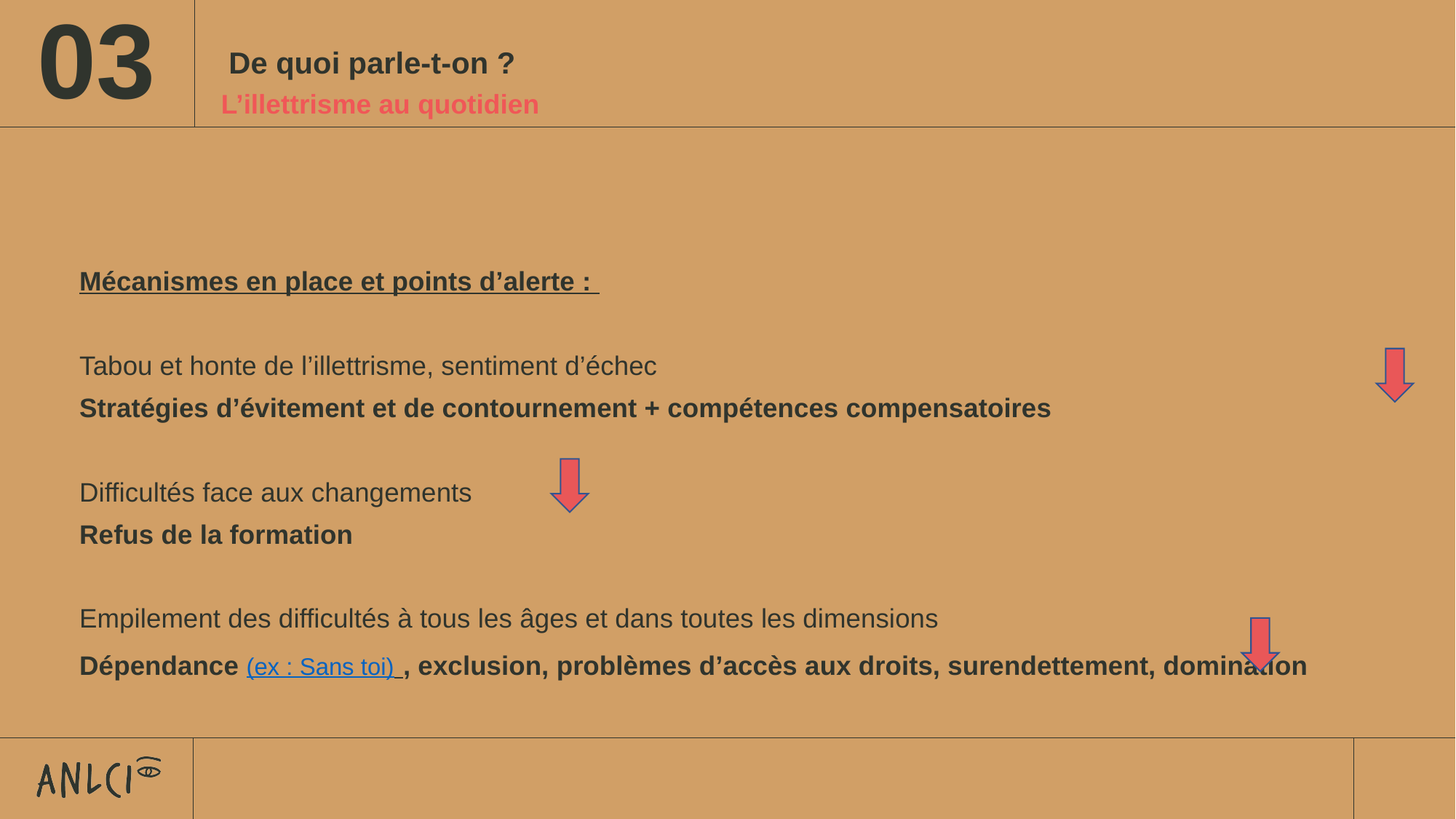

03
# De quoi parle-t-on ?
L’illettrisme au quotidien

Mécanismes en place et points d’alerte :

Tabou et honte de l’illettrisme, sentiment d’échec
Stratégies d’évitement et de contournement + compétences compensatoires

Difficultés face aux changements
Refus de la formation

Empilement des difficultés à tous les âges et dans toutes les dimensions
Dépendance (ex : Sans toi) , exclusion, problèmes d’accès aux droits, surendettement, domination